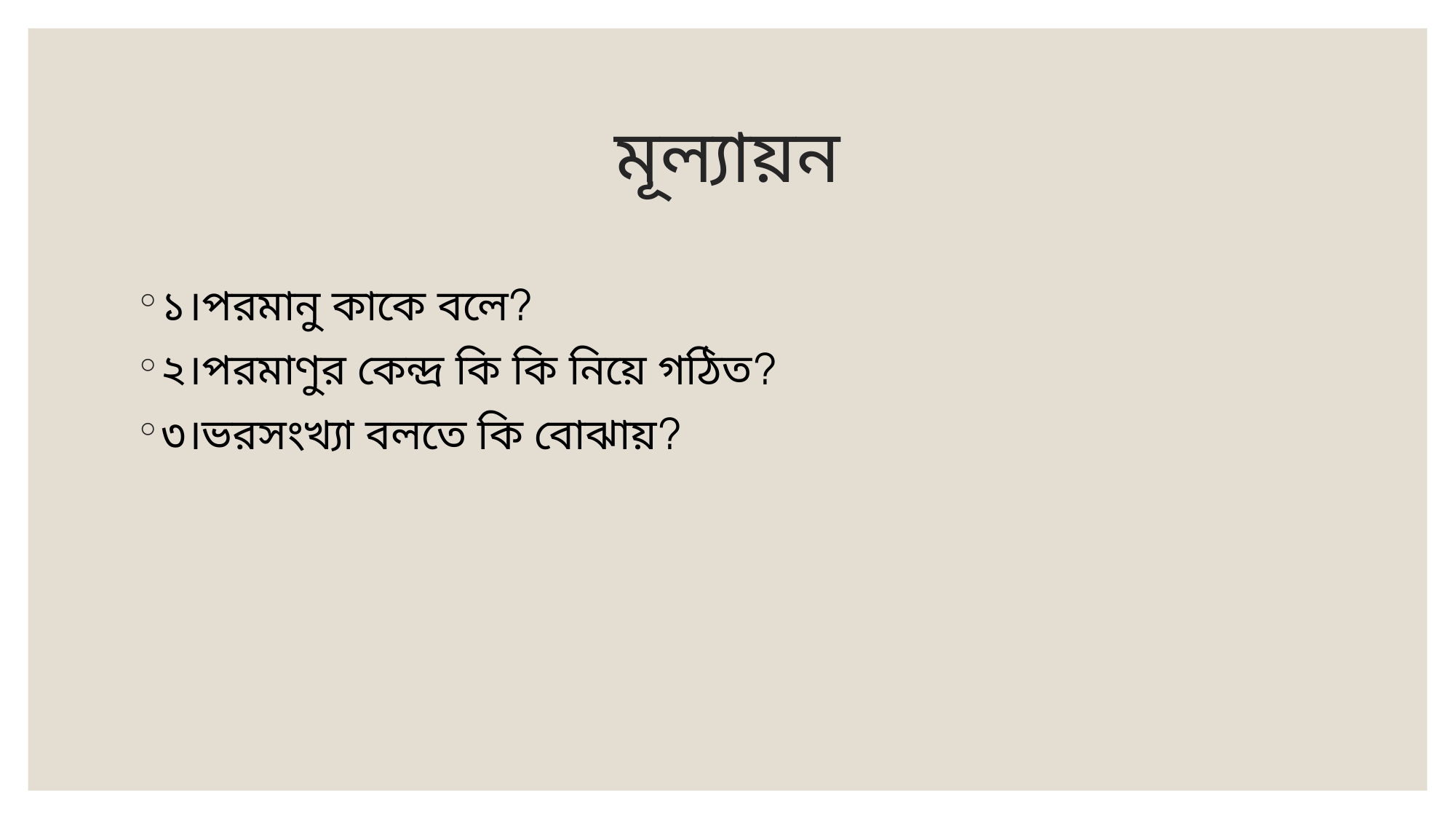

# মূল্যায়ন
১।পরমানু কাকে বলে?
২।পরমাণুর কেন্দ্র কি কি নিয়ে গঠিত?
৩।ভরসংখ্যা বলতে কি বোঝায়?